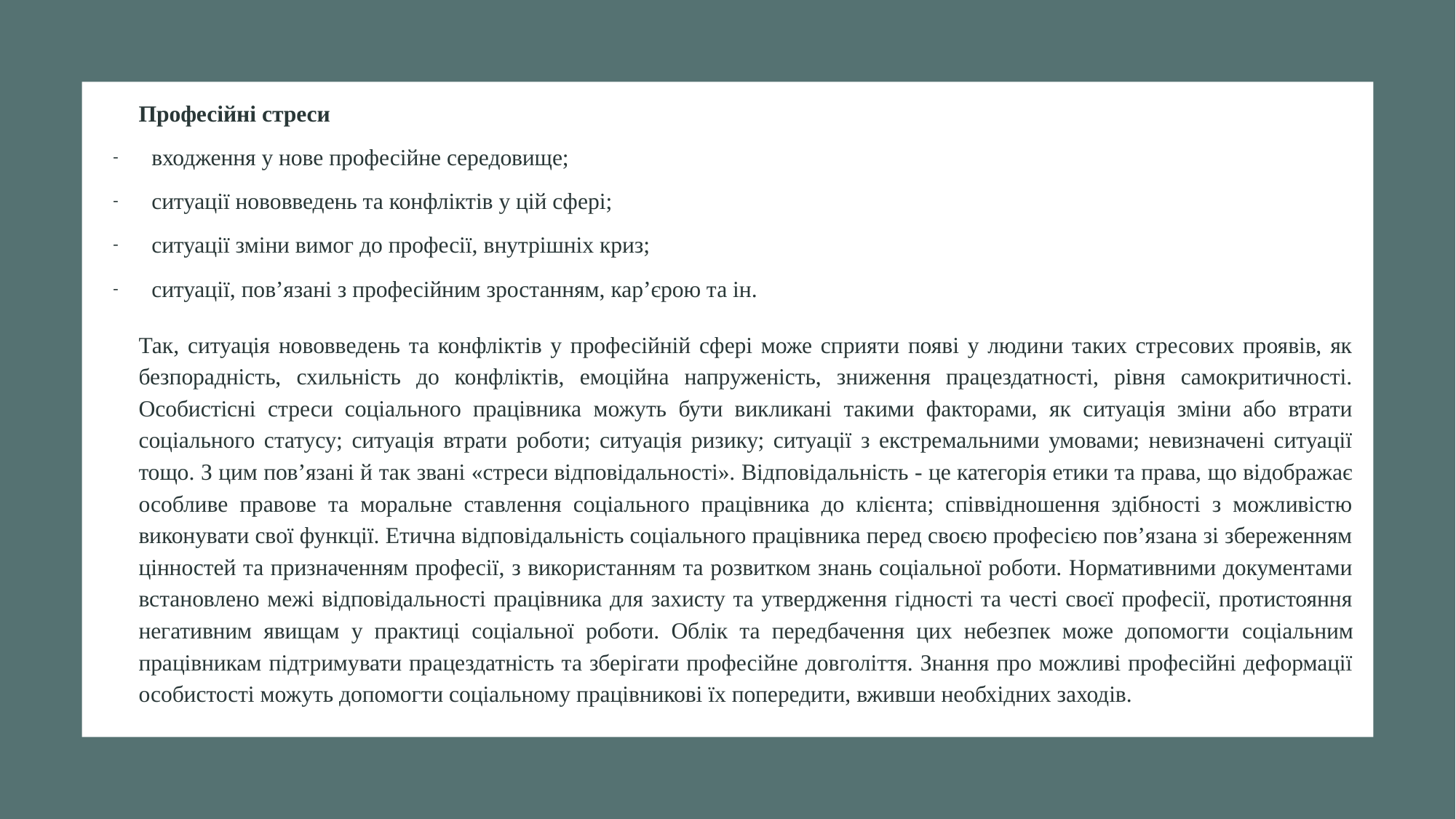

Професійні стреси
входження у нове професійне середовище;
ситуації нововведень та конфліктів у цій сфері;
ситуації зміни вимог до професії, внутрішніх криз;
ситуації, пов’язані з професійним зростанням, кар’єрою та ін.
	Так, ситуація нововведень та конфліктів у професійній сфері може сприяти появі у людини таких стресових проявів, як безпорадність, схильність до конфліктів, емоційна напруженість, зниження працездатності, рівня самокритичності. Особистісні стреси соціального працівника можуть бути викликані такими факторами, як ситуація зміни або втрати соціального статусу; ситуація втрати роботи; ситуація ризику; ситуації з екстремальними умовами; невизначені ситуації тощо. З цим пов’язані й так звані «стреси відповідальності». Відповідальність - це категорія етики та права, що відображає особливе правове та моральне ставлення соціального працівника до клієнта; співвідношення здібності з можливістю виконувати свої функції. Етична відповідальність соціального працівника перед своєю професією пов’язана зі збереженням цінностей та призначенням професії, з використанням та розвитком знань соціальної роботи. Нормативними документами встановлено межі відповідальності працівника для захисту та утвердження гідності та честі своєї професії, протистояння негативним явищам у практиці соціальної роботи. Облік та передбачення цих небезпек може допомогти соціальним працівникам підтримувати працездатність та зберігати професійне довголіття. Знання про можливі професійні деформації особистості можуть допомогти соціальному працівникові їх попередити, вживши необхідних заходів.